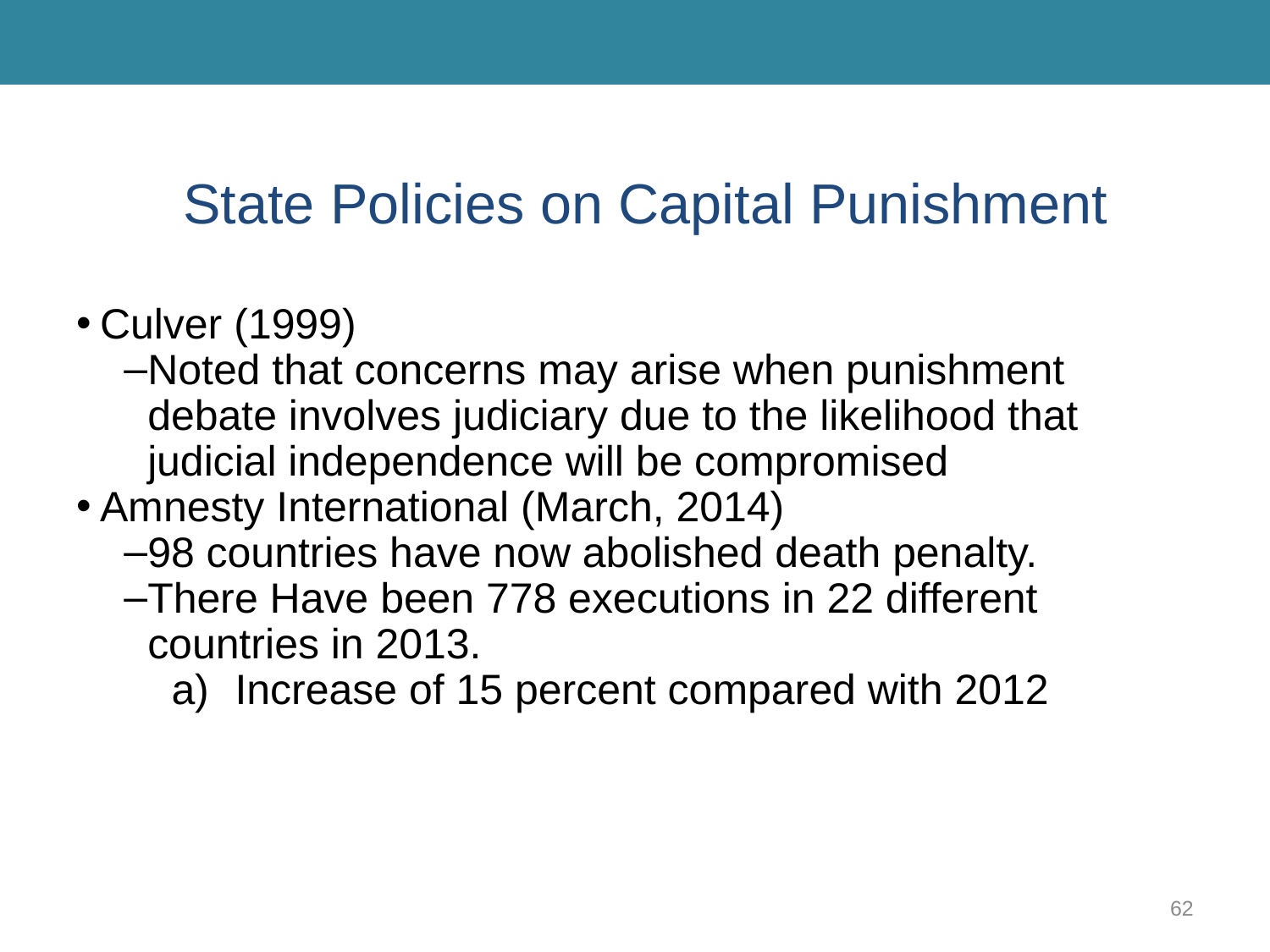

# State Policies on Capital Punishment
Culver (1999)
Noted that concerns may arise when punishment debate involves judiciary due to the likelihood that judicial independence will be compromised
Amnesty International (March, 2014)
98 countries have now abolished death penalty.
There Have been 778 executions in 22 different countries in 2013.
Increase of 15 percent compared with 2012
62